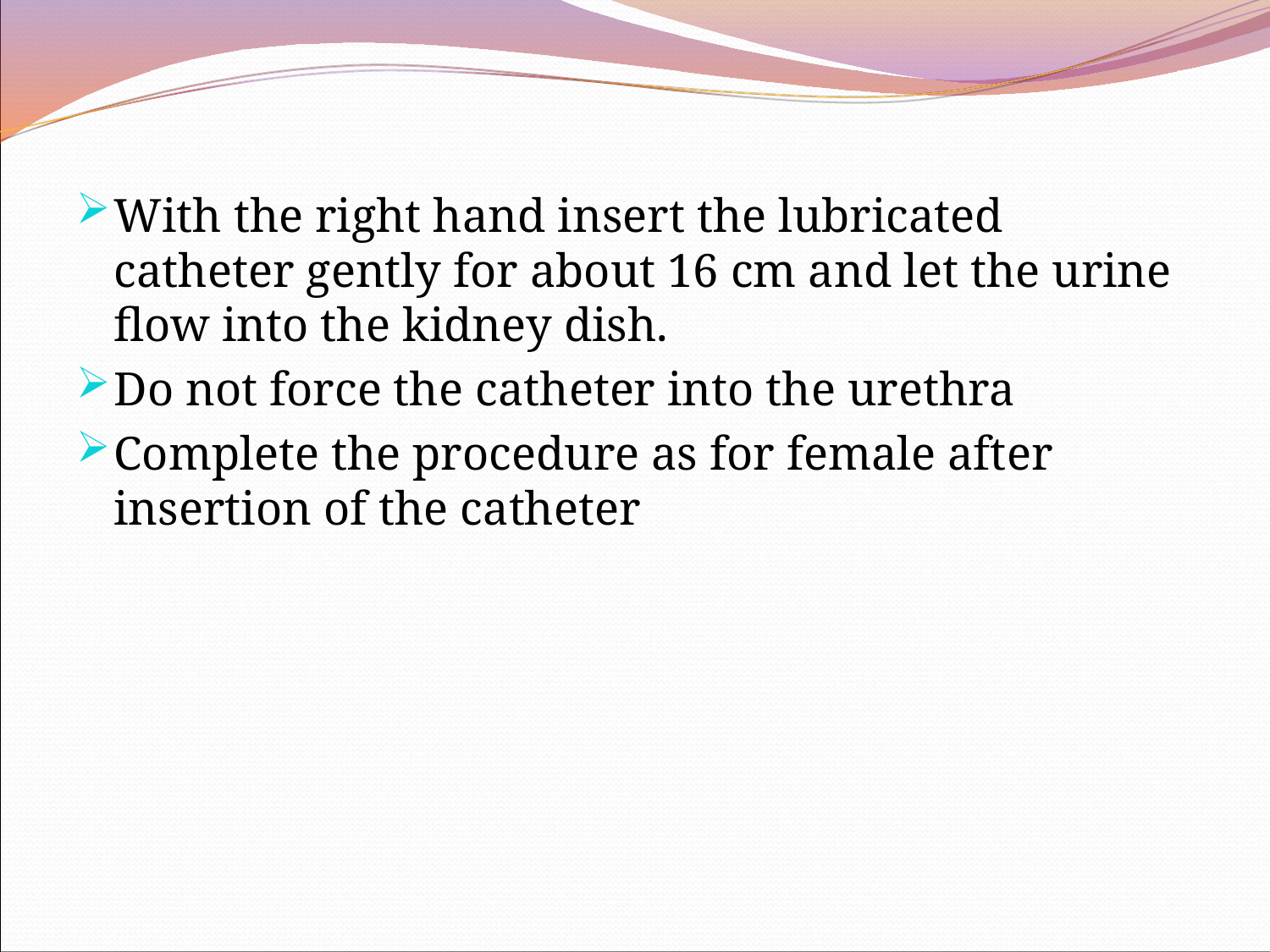

With the right hand insert the lubricated catheter gently for about 16 cm and let the urine flow into the kidney dish.
Do not force the catheter into the urethra
Complete the procedure as for female after insertion of the catheter